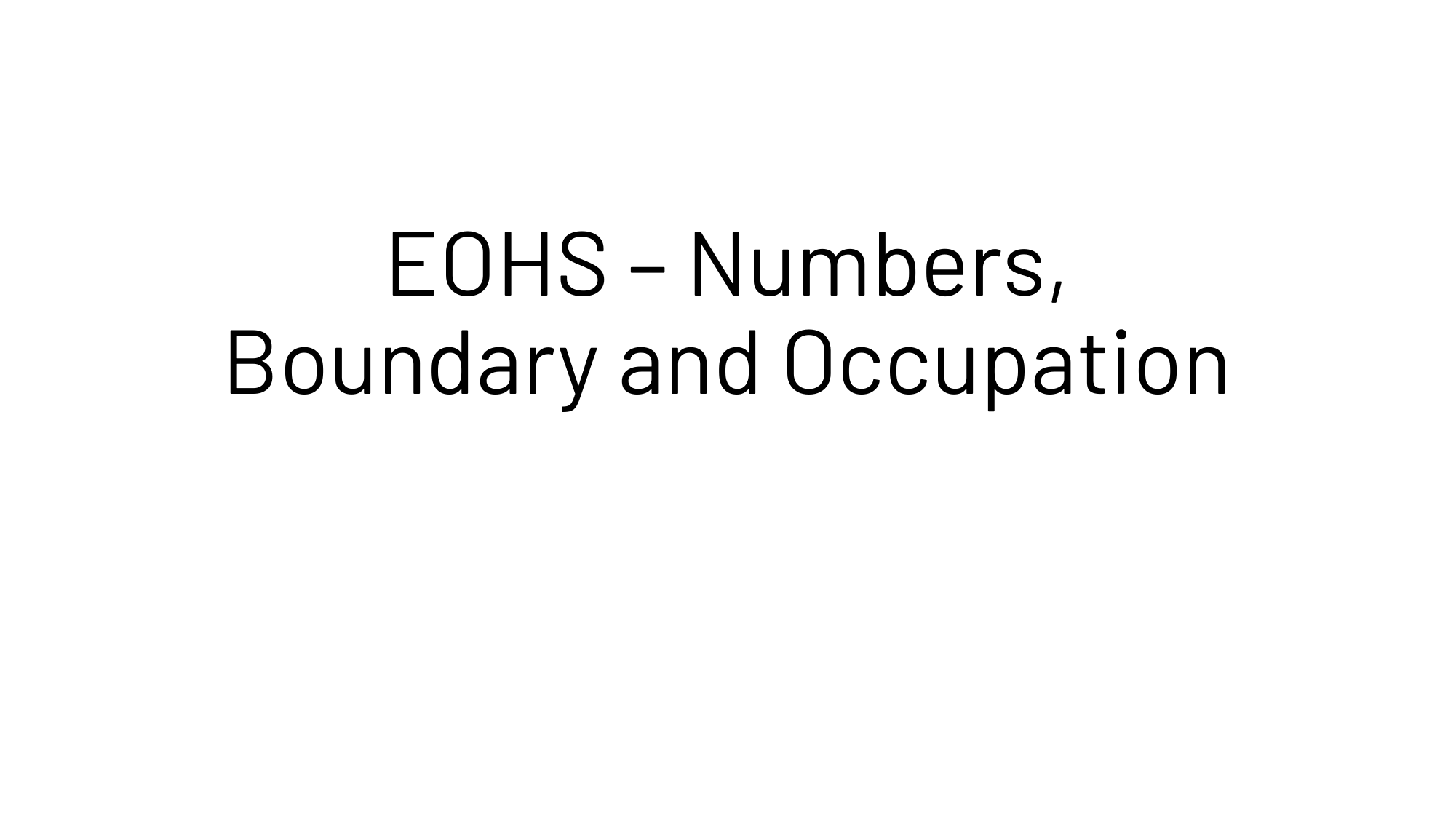

# EOHS – Numbers, Boundary and Occupation